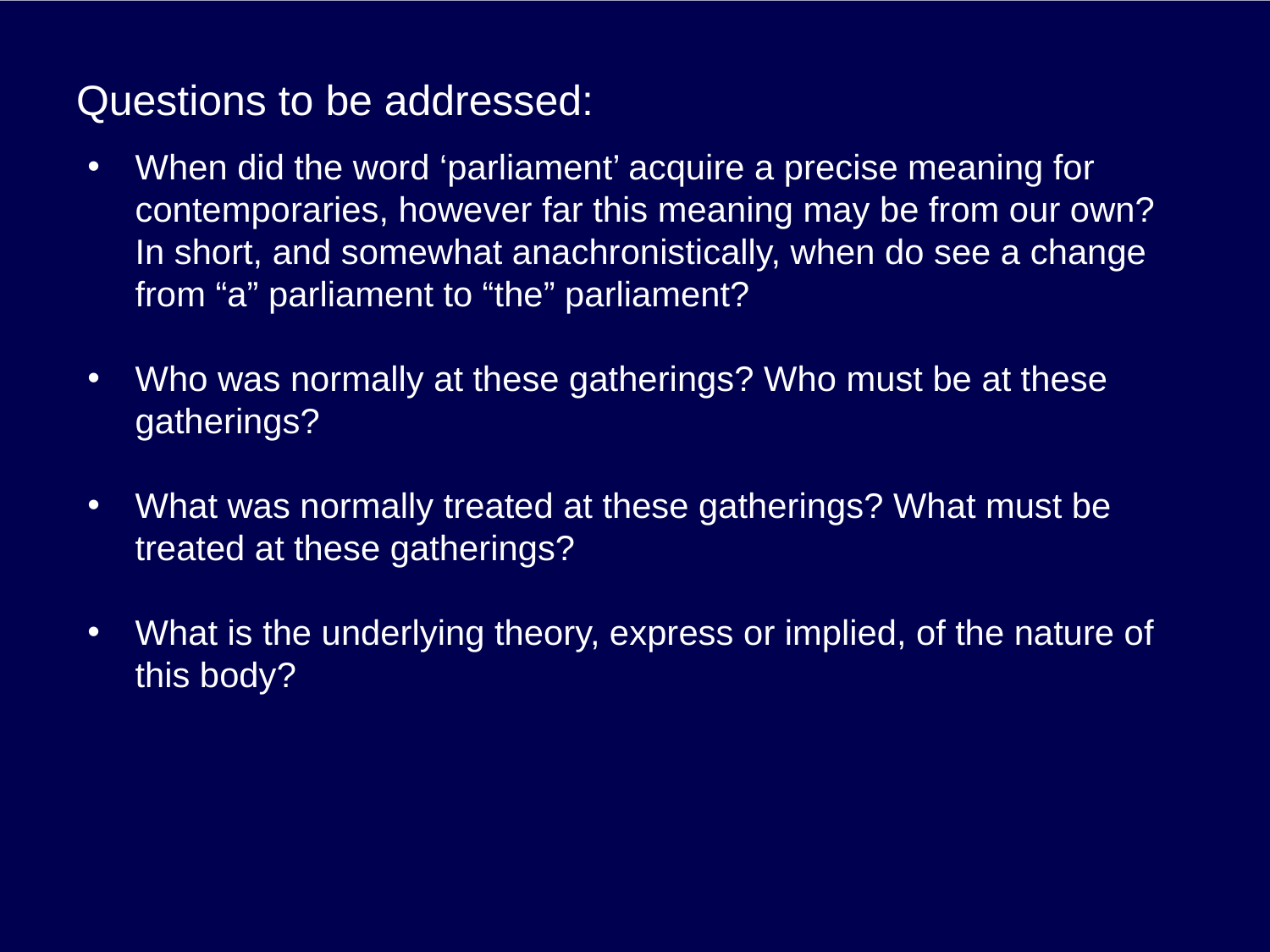

# Questions to be addressed:
When did the word ‘parliament’ acquire a precise meaning for contemporaries, however far this meaning may be from our own? In short, and somewhat anachronistically, when do see a change from “a” parliament to “the” parliament?

Who was normally at these gatherings? Who must be at these gatherings?

What was normally treated at these gatherings? What must be treated at these gatherings?

What is the underlying theory, express or implied, of the nature of this body?